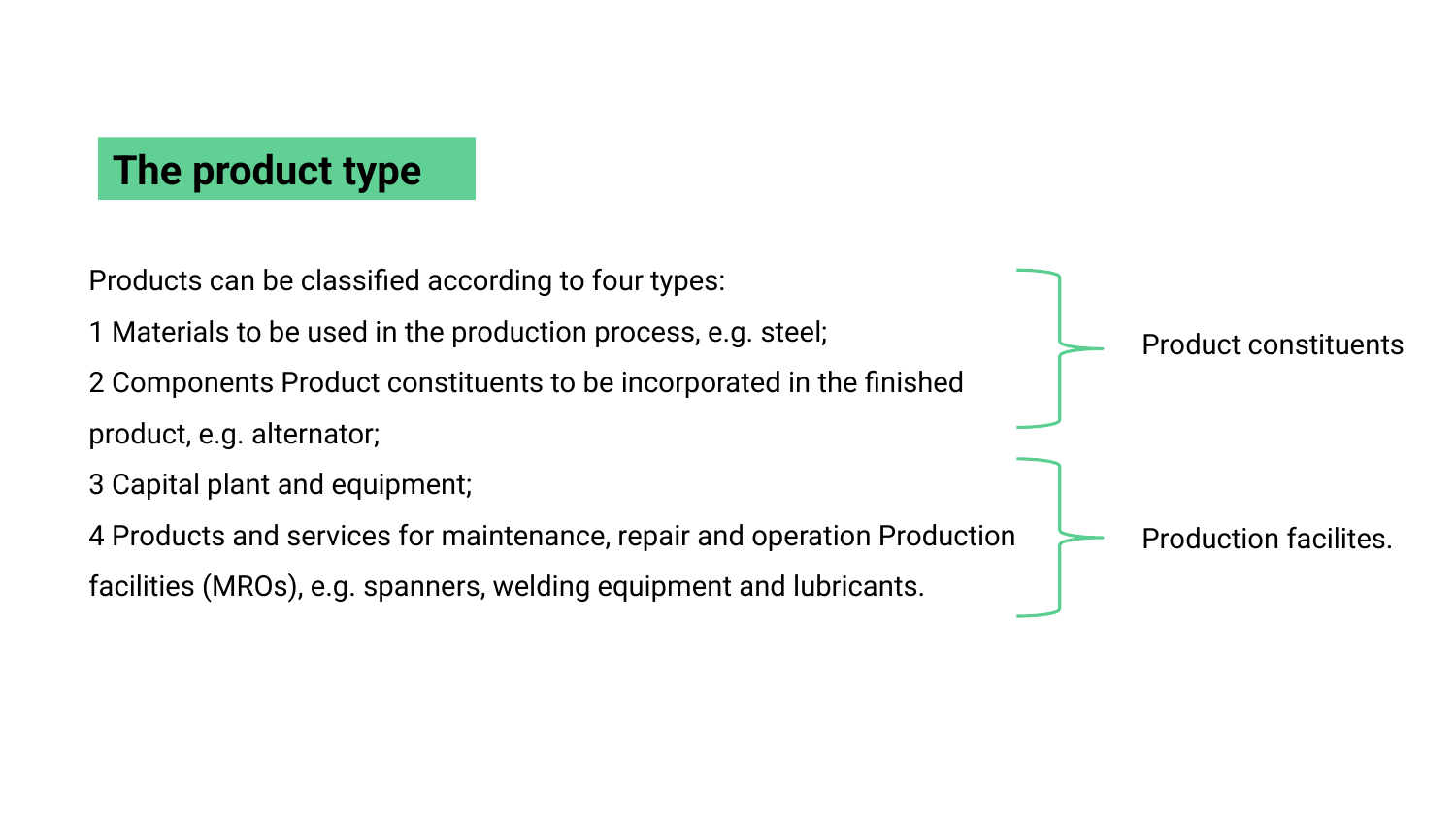

The product type
Products can be classified according to four types:
1 Materials to be used in the production process, e.g. steel;
2 Components Product constituents to be incorporated in the finished product, e.g. alternator;
3 Capital plant and equipment;
4 Products and services for maintenance, repair and operation Production facilities (MROs), e.g. spanners, welding equipment and lubricants.

Product constituents

Production facilites.